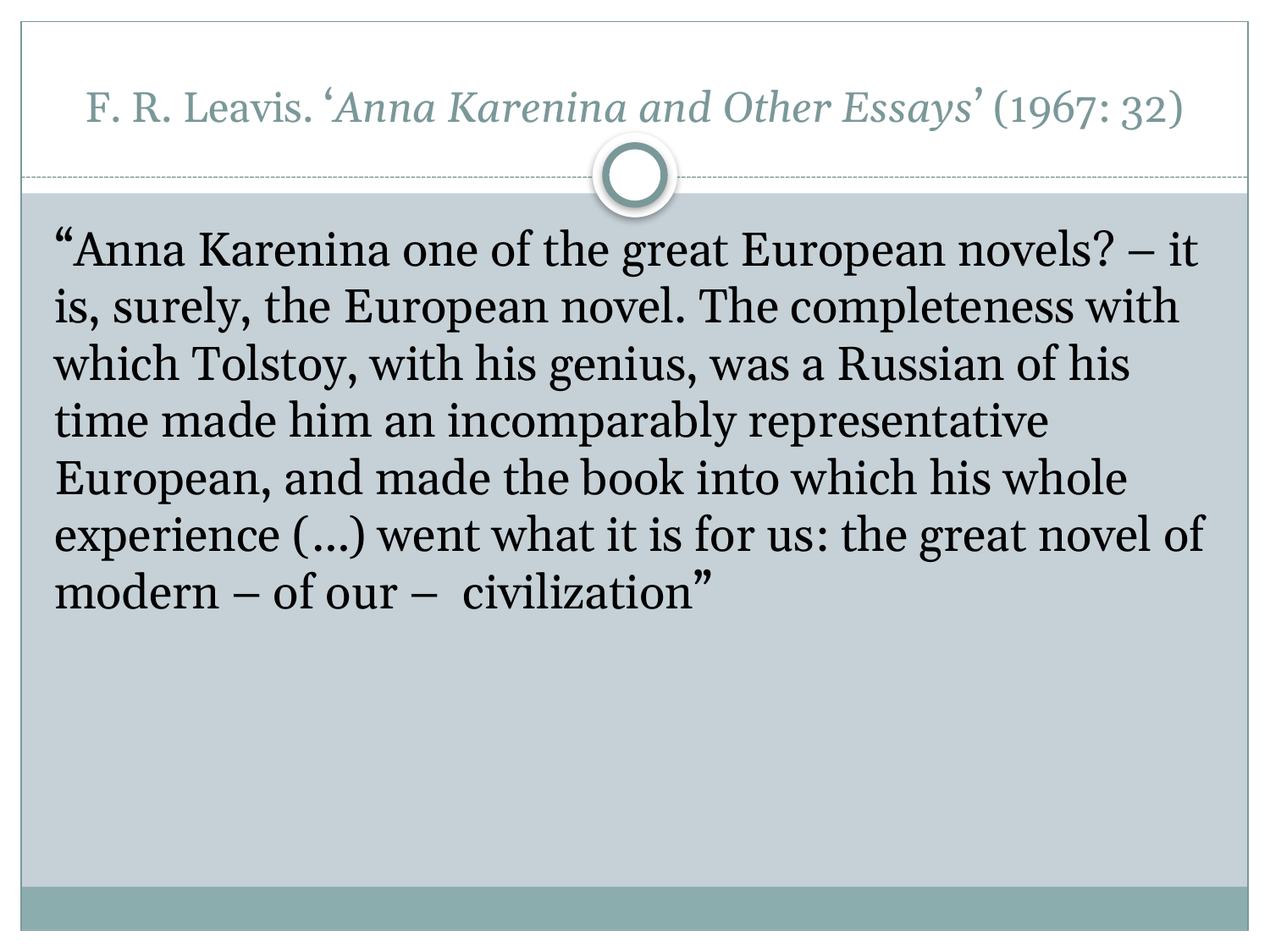

# F. R. Leavis. ‘Anna Karenina and Other Essays’ (1967: 32)
“Anna Karenina one of the great European novels? – it is, surely, the European novel. The completeness with which Tolstoy, with his genius, was a Russian of his time made him an incomparably representative European, and made the book into which his whole experience (…) went what it is for us: the great novel of modern – of our –  civilization”